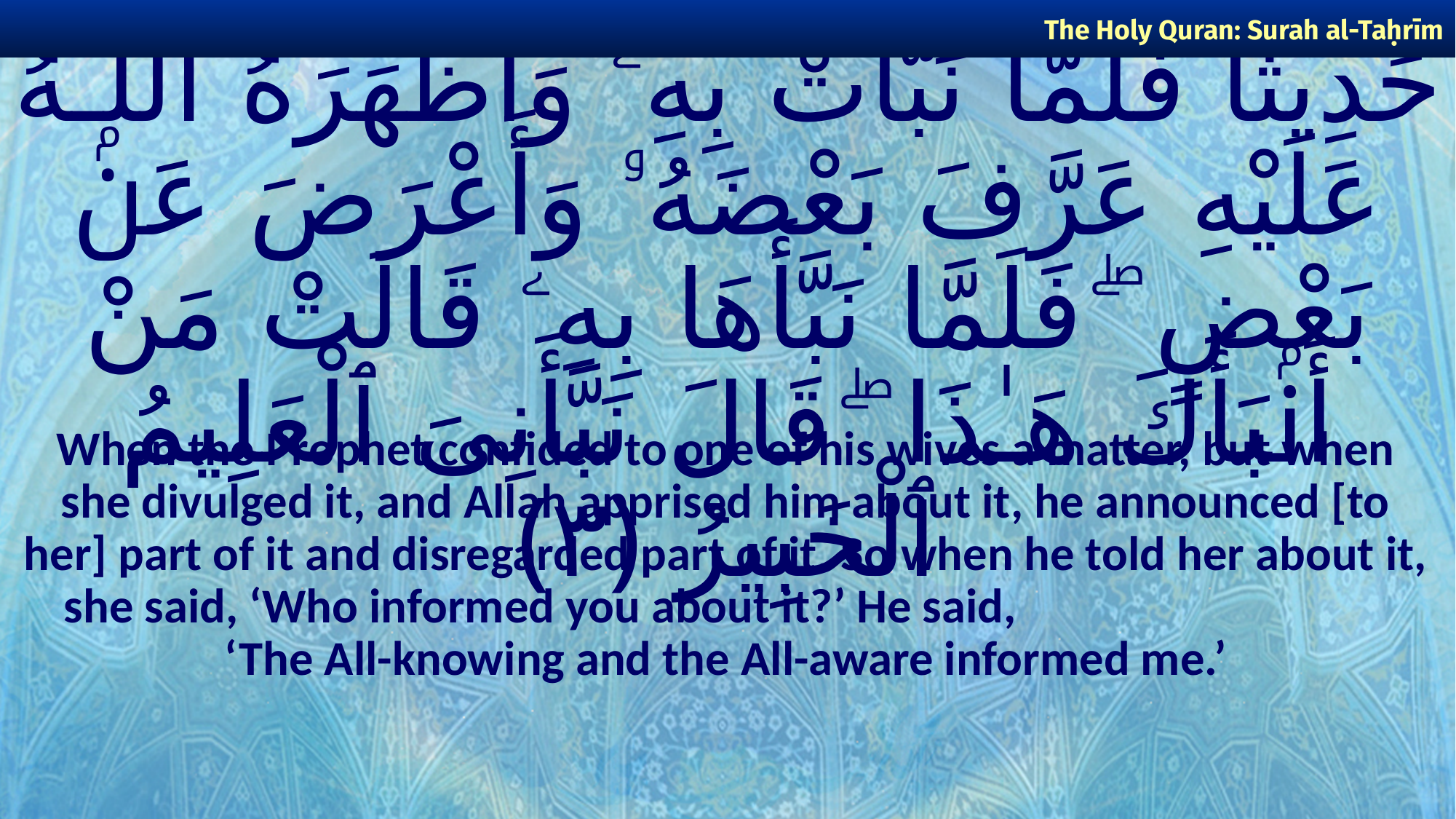

The Holy Quran: Surah al-Taḥrīm
# وَإِذْ أَسَرَّ ٱلنَّبِىُّ إِلَىٰ بَعْضِ أَزْوَٰجِهِۦ حَدِيثًا فَلَمَّا نَبَّأَتْ بِهِۦ وَأَظْهَرَهُ ٱللَّـهُ عَلَيْهِ عَرَّفَ بَعْضَهُۥ وَأَعْرَضَ عَنۢ بَعْضٍ ۖ فَلَمَّا نَبَّأَهَا بِهِۦ قَالَتْ مَنْ أَنۢبَأَكَ هَـٰذَا ۖ قَالَ نَبَّأَنِىَ ٱلْعَلِيمُ ٱلْخَبِيرُ ﴿٣﴾
When the Prophet confided to one of his wives a matter, but when she divulged it, and Allah apprised him about it, he announced [to her] part of it and disregarded part of it. So when he told her about it, she said, ‘Who informed you about it?’ He said,                                   ‘The All-knowing and the All-aware informed me.’